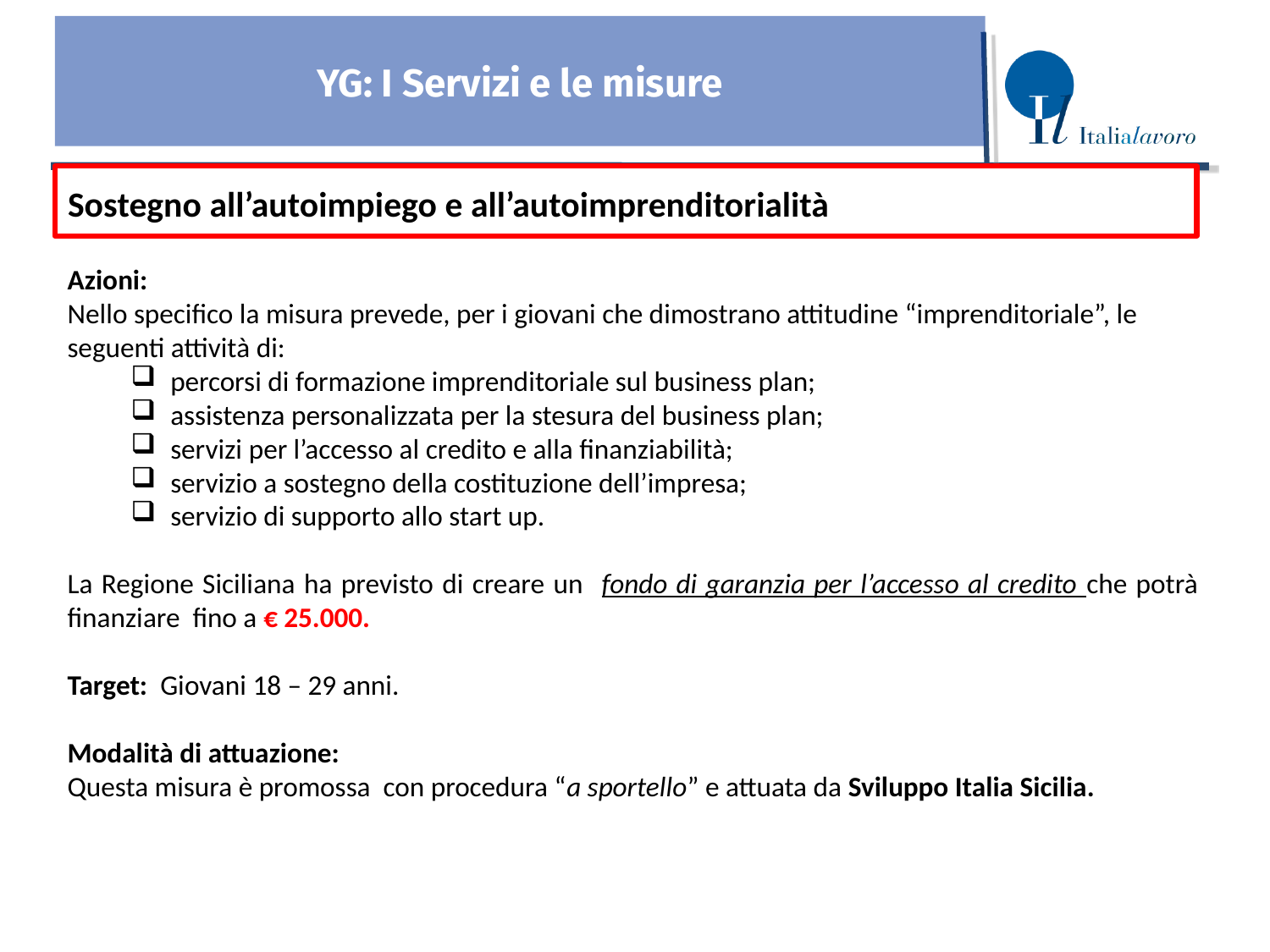

YG: I Servizi e le misure
Sostegno all’autoimpiego e all’autoimprenditorialità
Azioni:
Nello specifico la misura prevede, per i giovani che dimostrano attitudine “imprenditoriale”, le seguenti attività di:
percorsi di formazione imprenditoriale sul business plan;
assistenza personalizzata per la stesura del business plan;
servizi per l’accesso al credito e alla finanziabilità;
servizio a sostegno della costituzione dell’impresa;
servizio di supporto allo start up.

La Regione Siciliana ha previsto di creare un  fondo di garanzia per l’accesso al credito che potrà finanziare  fino a € 25.000.

Target:  Giovani 18 – 29 anni.

Modalità di attuazione:
Questa misura è promossa  con procedura “a sportello” e attuata da Sviluppo Italia Sicilia.